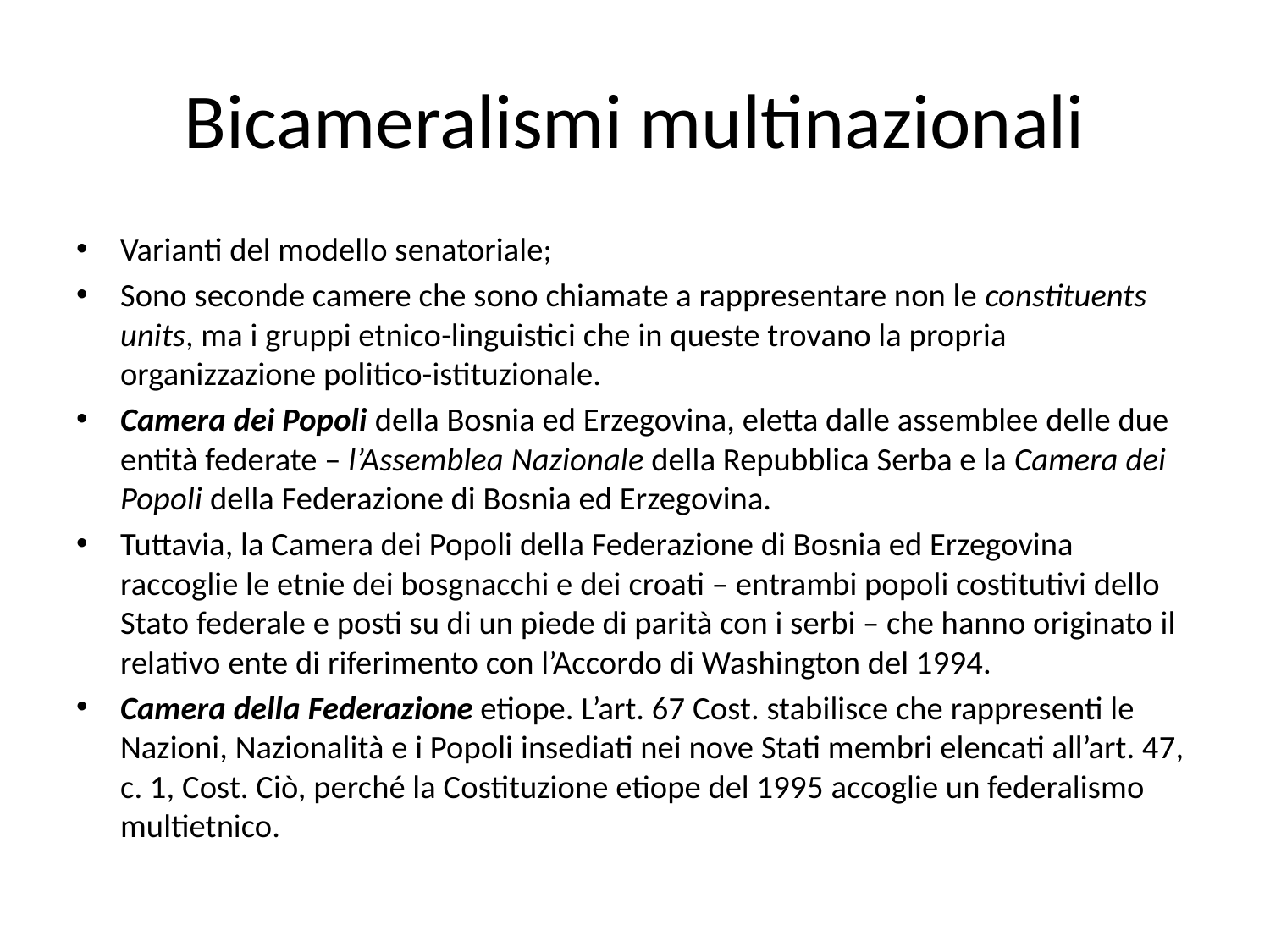

# Bicameralismi multinazionali
Varianti del modello senatoriale;
Sono seconde camere che sono chiamate a rappresentare non le constituents units, ma i gruppi etnico-linguistici che in queste trovano la propria organizzazione politico-istituzionale.
Camera dei Popoli della Bosnia ed Erzegovina, eletta dalle assemblee delle due entità federate – l’Assemblea Nazionale della Repubblica Serba e la Camera dei Popoli della Federazione di Bosnia ed Erzegovina.
Tuttavia, la Camera dei Popoli della Federazione di Bosnia ed Erzegovina raccoglie le etnie dei bosgnacchi e dei croati – entrambi popoli costitutivi dello Stato federale e posti su di un piede di parità con i serbi – che hanno originato il relativo ente di riferimento con l’Accordo di Washington del 1994.
Camera della Federazione etiope. L’art. 67 Cost. stabilisce che rappresenti le Nazioni, Nazionalità e i Popoli insediati nei nove Stati membri elencati all’art. 47, c. 1, Cost. Ciò, perché la Costituzione etiope del 1995 accoglie un federalismo multietnico.